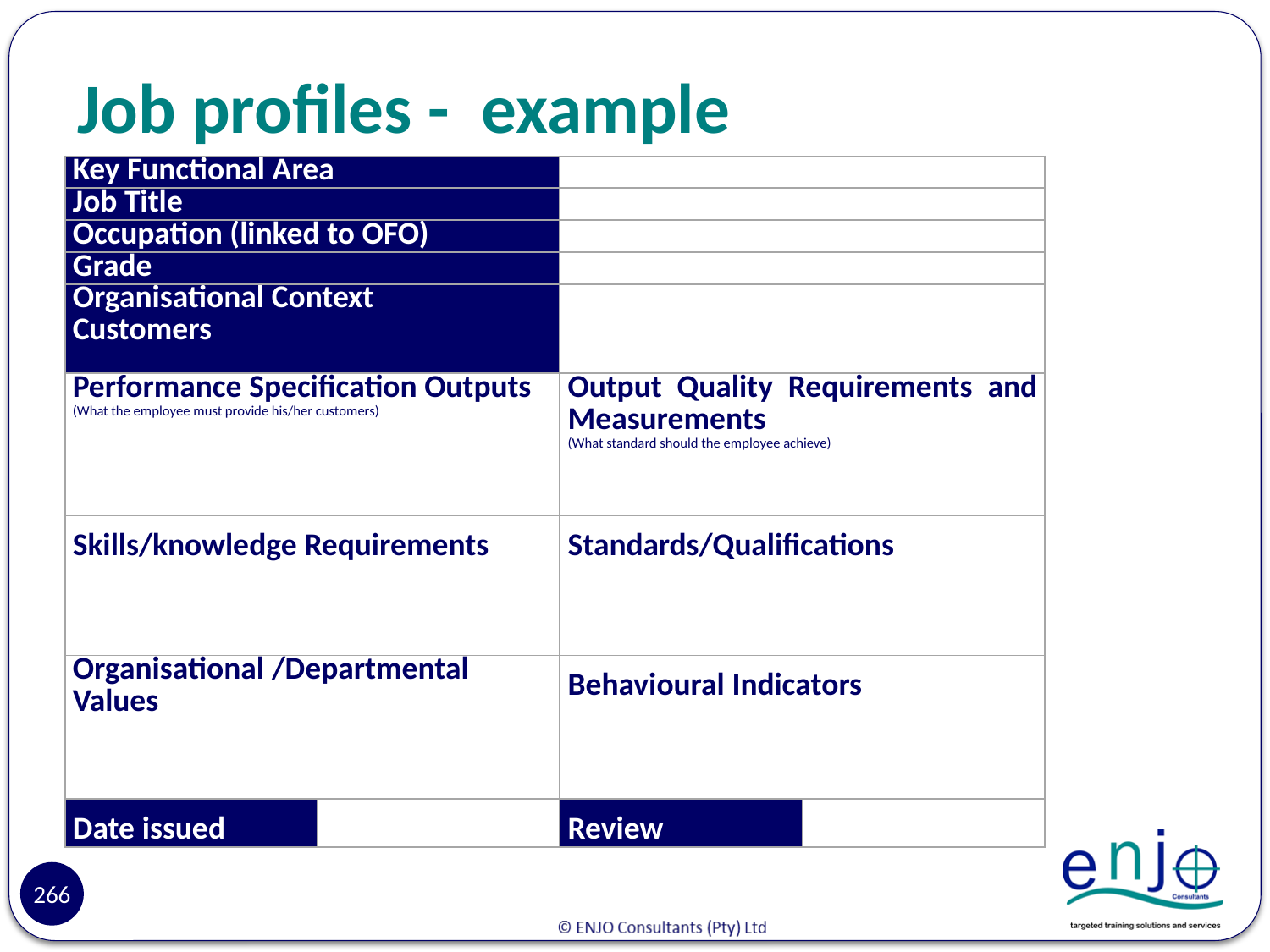

# Job profiles -  example
| Key Functional Area |  |  |  |
| --- | --- | --- | --- |
| Job Title |  |  |  |
| Occupation (linked to OFO) |  |  |  |
| Grade |  |  |  |
| Organisational Context |  |  |  |
| Customers |  |  |  |
| Performance Specification Outputs (What the employee must provide his/her customers) |  | Output Quality Requirements and Measurements (What standard should the employee achieve) |  |
| Skills/knowledge Requirements |  | Standards/Qualifications |  |
| Organisational /Departmental Values |  | Behavioural Indicators |  |
| Date issued |  | Review Date |  |
266